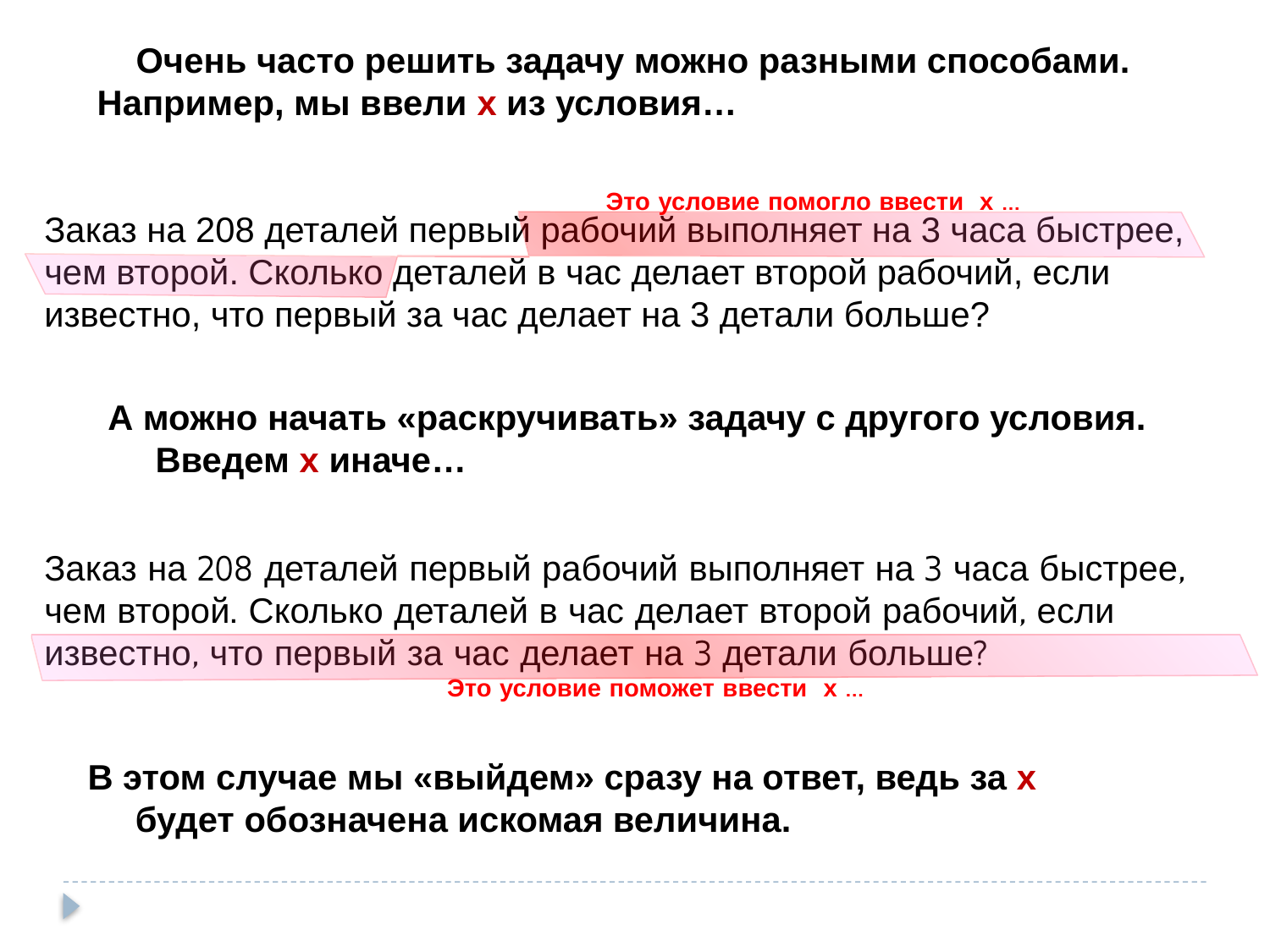

Очень часто решить задачу можно разными способами.
Например, мы ввели х из условия…
Это условие помогло ввести  х …
Заказ на 208 деталей первый рабочий выполняет на 3 часа быстрее, чем второй. Сколько деталей в час делает второй рабочий, если известно, что первый за час делает на 3 детали больше?

А можно начать «раскручивать» задачу с другого условия. Введем х иначе…
Заказ на 208 деталей первый рабочий выполняет на 3 часа быстрее, чем второй. Сколько деталей в час делает второй рабочий, если известно, что первый за час делает на 3 детали больше?

Это условие поможет ввести  х …
В этом случае мы «выйдем» сразу на ответ, ведь за х будет обозначена искомая величина.